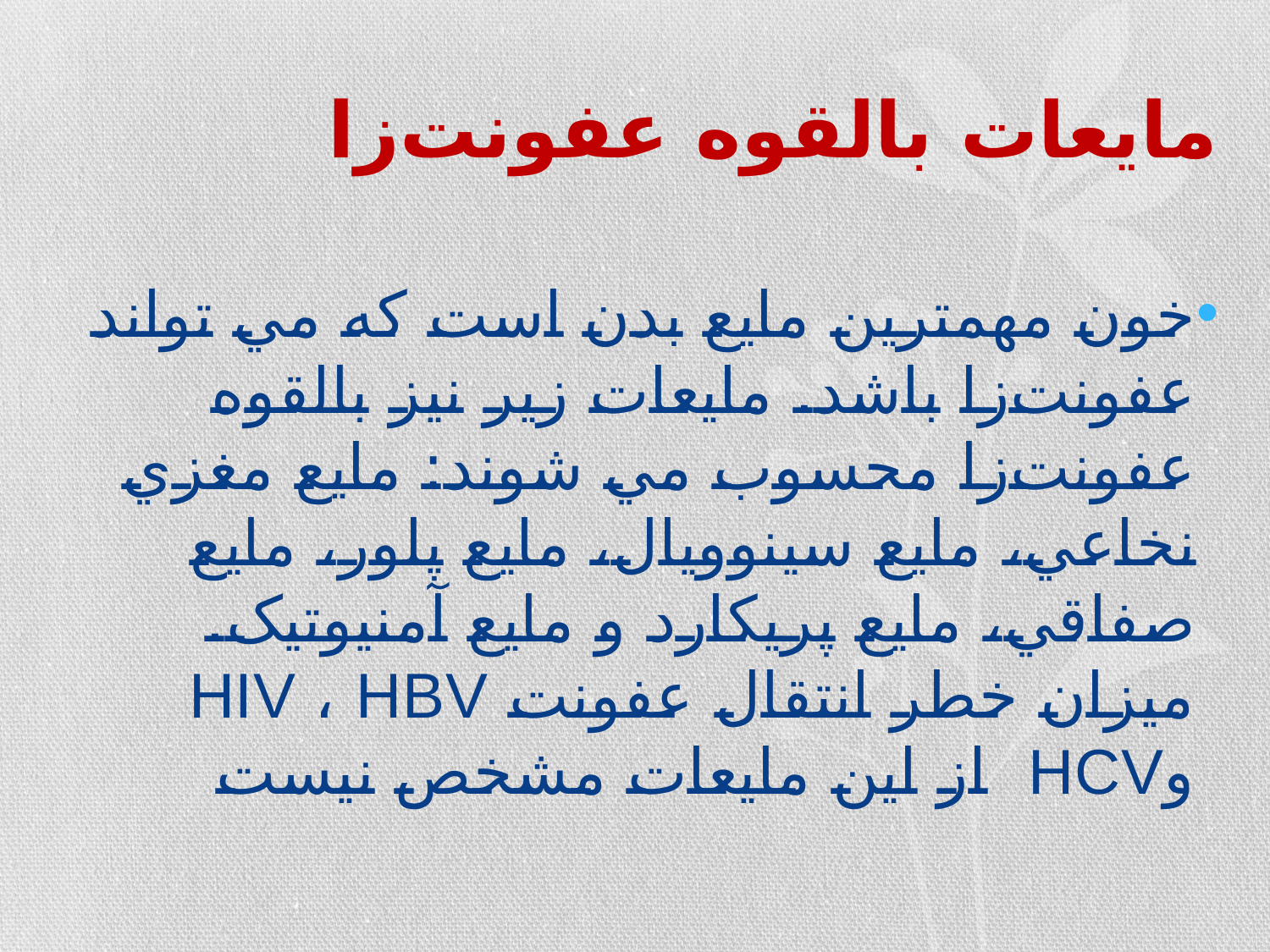

# مايعات بالقوه عفونت‌زا

خون مهمترين مايع بدن است که مي تواند عفونت‌زا باشد. مايعات زير نيز بالقوه عفونت‌زا محسوب مي شوند: مايع مغزي نخاعي، مايع سينوويال، مايع پلور، مايع صفاقي، مايع پريکارد و مايع آمنيوتيک. ميزان خطر انتقال عفونت HIV ، HBV وHCV  از اين مايعات مشخص نيست